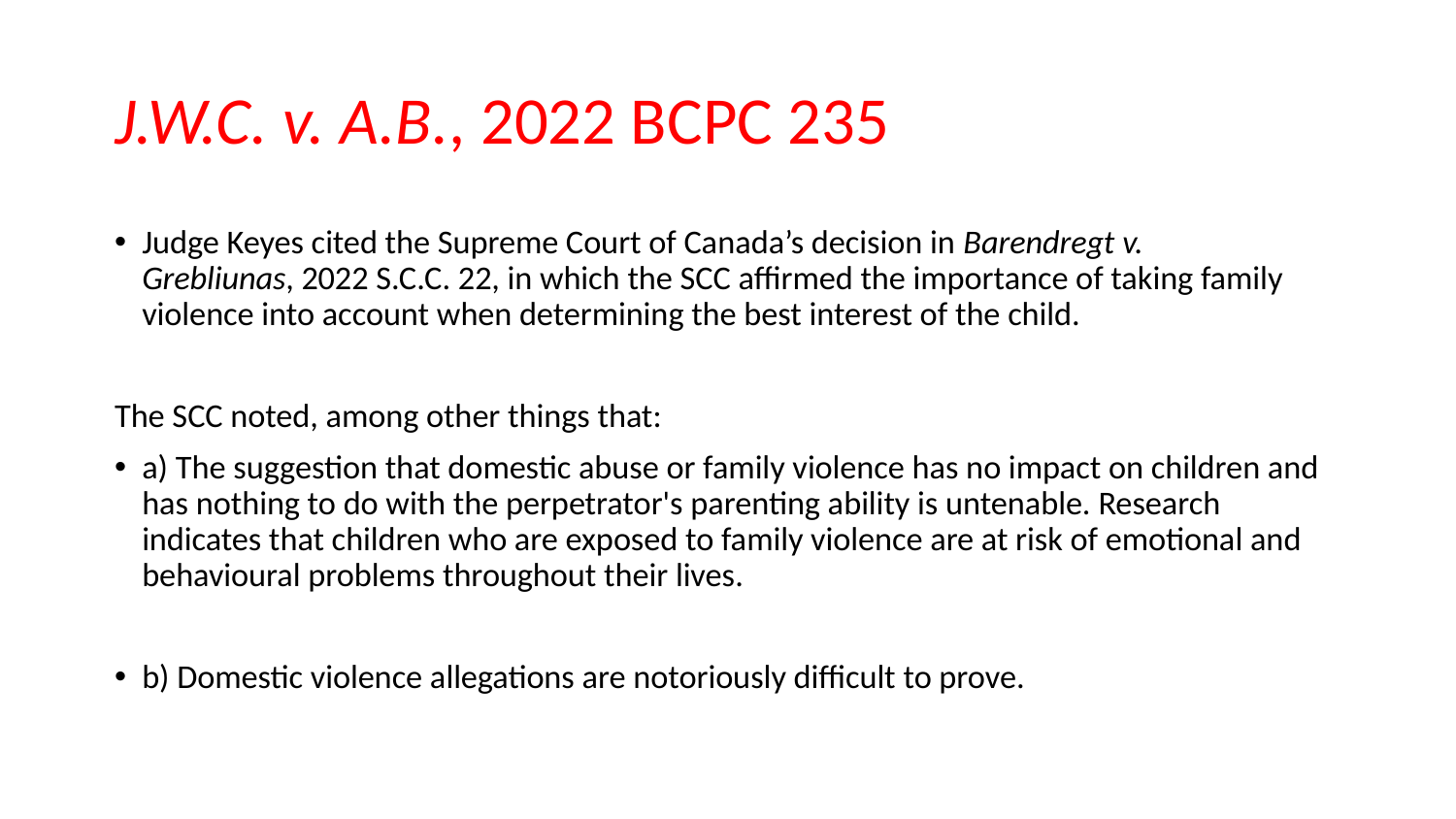

# J.W.C. v. A.B., 2022 BCPC 235
Judge Keyes cited the Supreme Court of Canada’s decision in Barendregt v. Grebliunas, 2022 S.C.C. 22, in which the SCC affirmed the importance of taking family violence into account when determining the best interest of the child.

The SCC noted, among other things that:
a) The suggestion that domestic abuse or family violence has no impact on children and has nothing to do with the perpetrator's parenting ability is untenable. Research indicates that children who are exposed to family violence are at risk of emotional and behavioural problems throughout their lives.

b) Domestic violence allegations are notoriously difficult to prove.